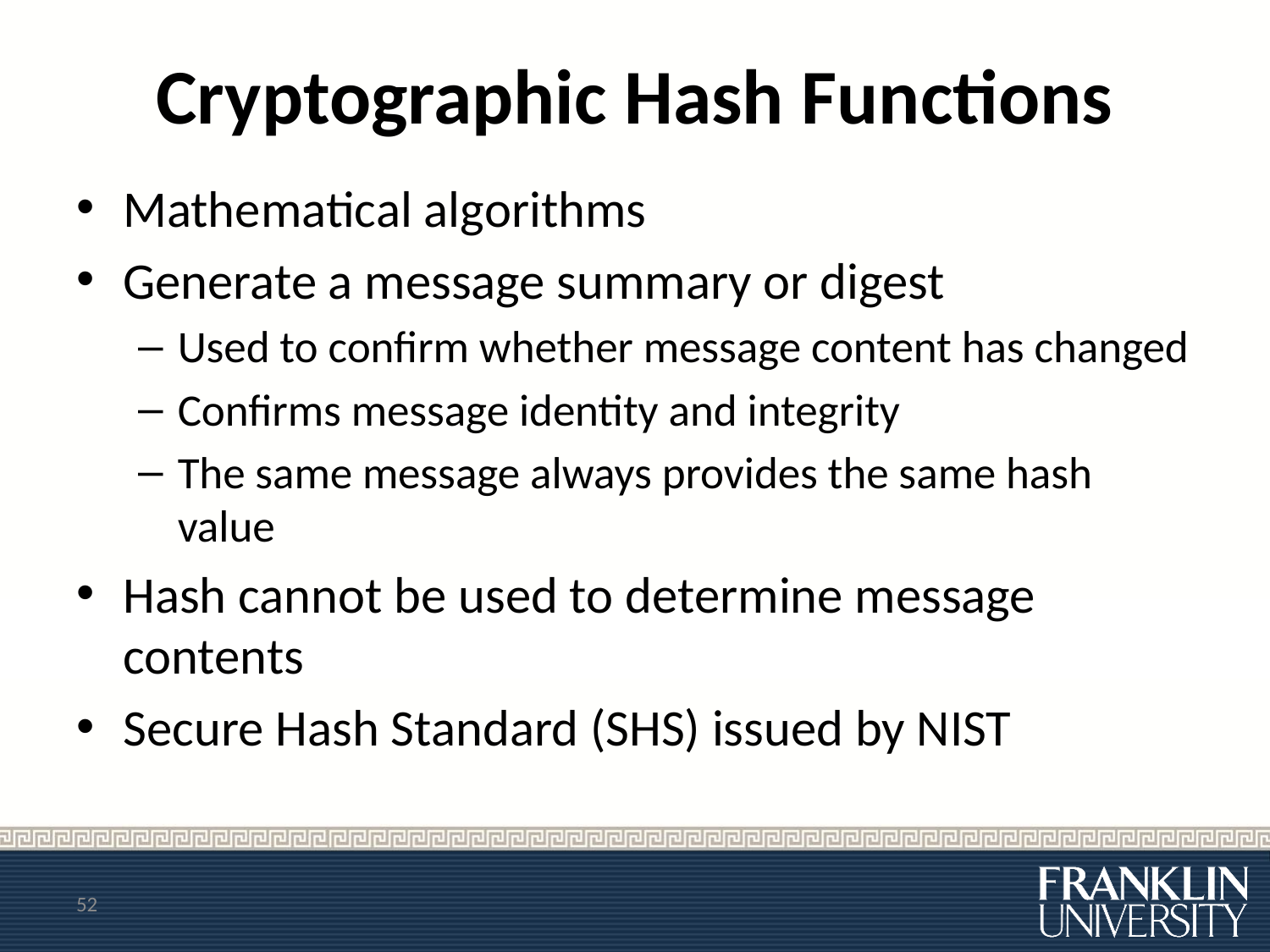

# Cryptographic Hash Functions
Mathematical algorithms
Generate a message summary or digest
Used to confirm whether message content has changed
Confirms message identity and integrity
The same message always provides the same hash value
Hash cannot be used to determine message contents
Secure Hash Standard (SHS) issued by NIST
52